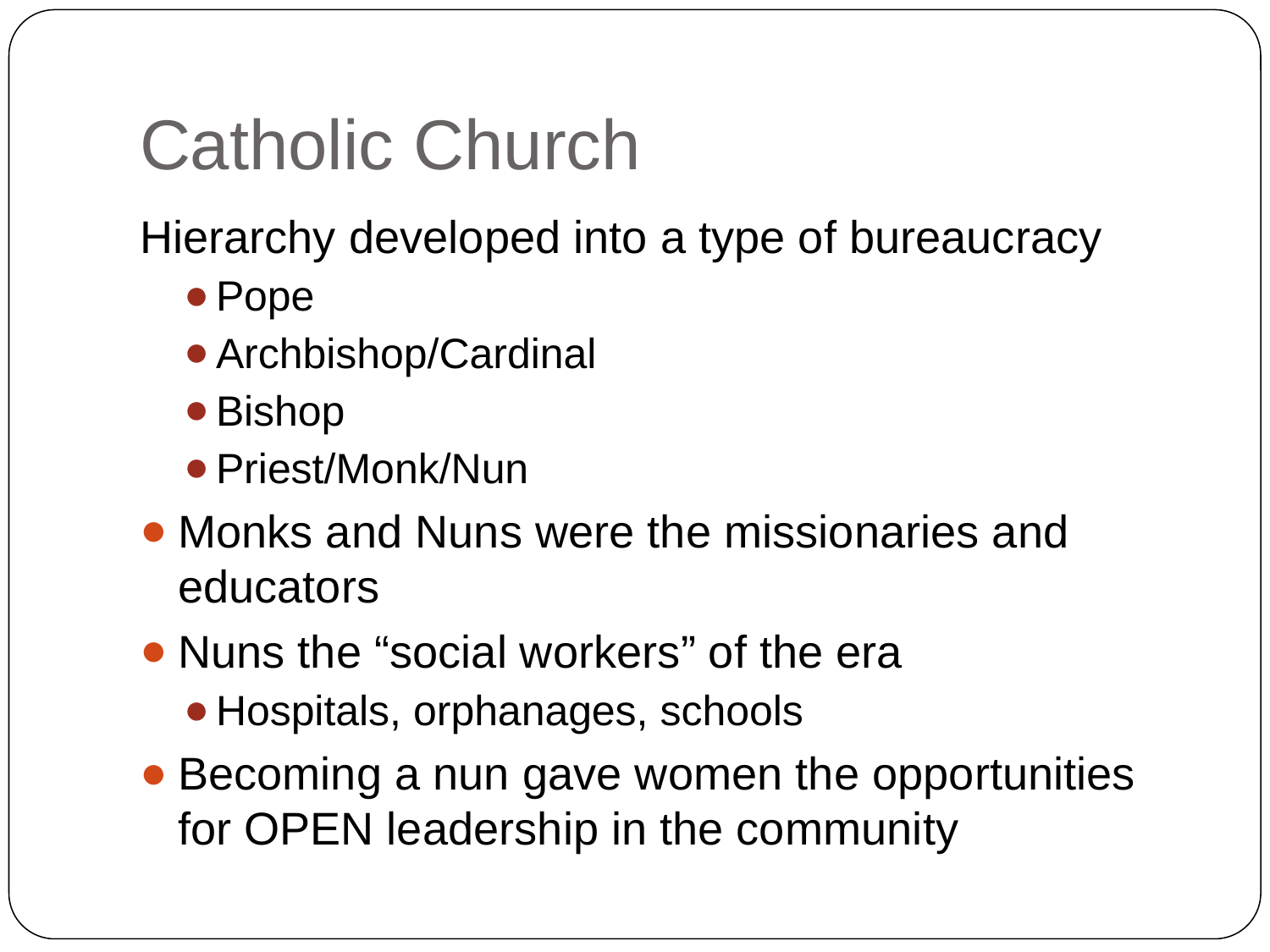

# Catholic Church
Hierarchy developed into a type of bureaucracy
Pope
Archbishop/Cardinal
Bishop
Priest/Monk/Nun
Monks and Nuns were the missionaries and educators
Nuns the “social workers” of the era
Hospitals, orphanages, schools
Becoming a nun gave women the opportunities for OPEN leadership in the community